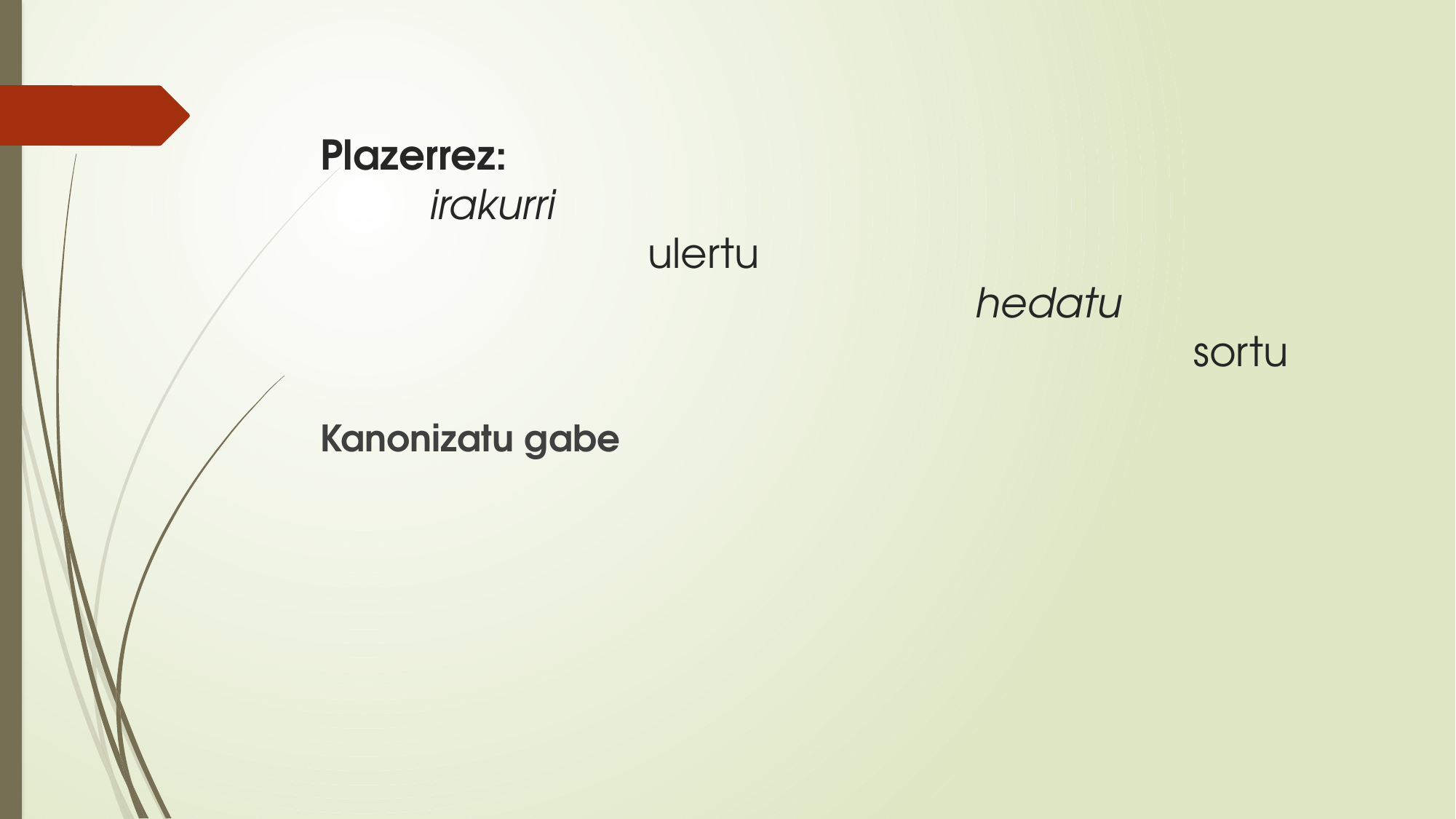

# Plazerrez: irakurri ulertu hedatu sortu
Kanonizatu gabe